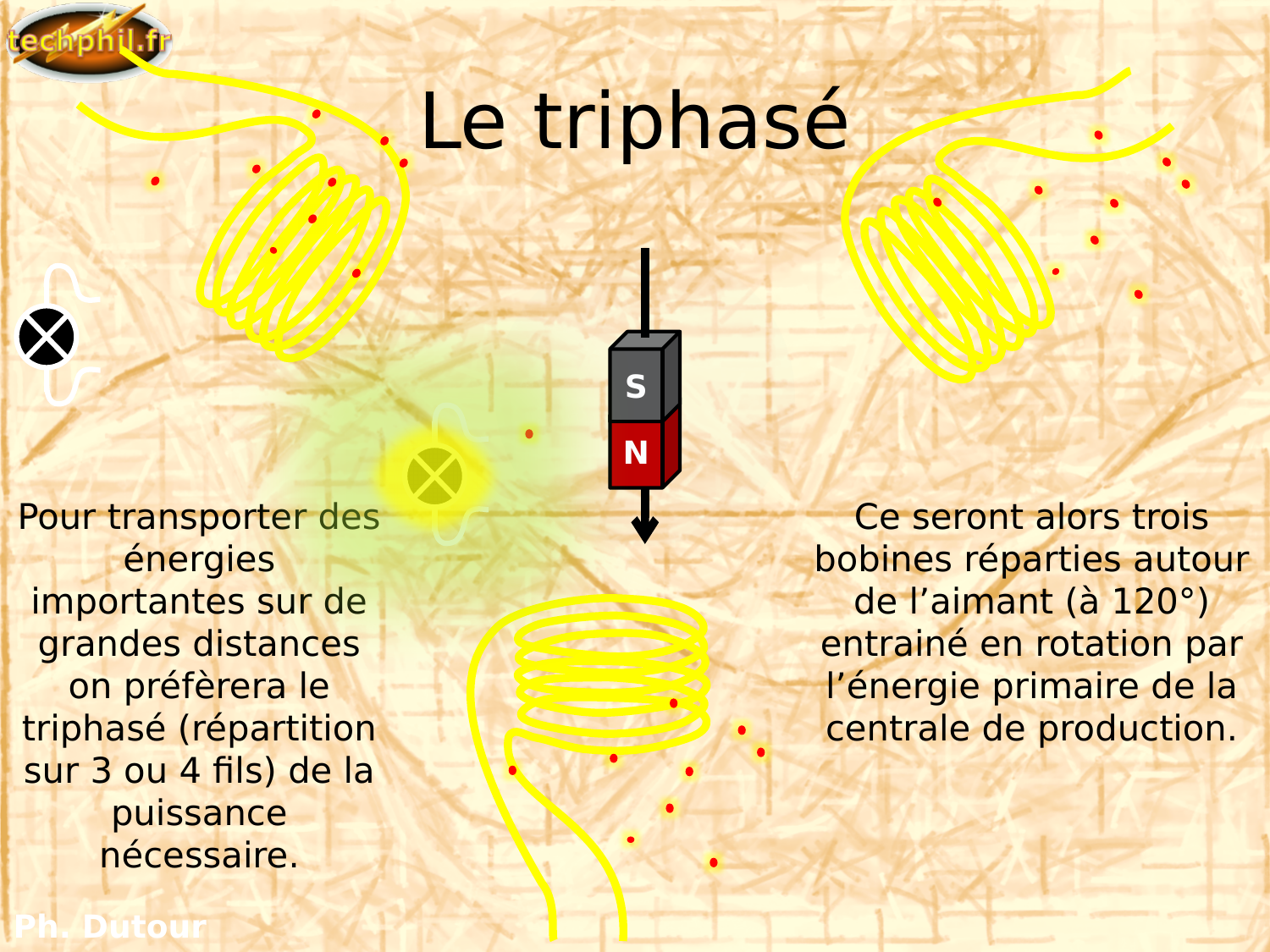

# Le triphasé

S
N

Pour transporter des énergies importantes sur de grandes distances on préfèrera le triphasé (répartition sur 3 ou 4 fils) de la puissance nécessaire.
Ce seront alors trois bobines réparties autour de l’aimant (à 120°) entrainé en rotation par l’énergie primaire de la centrale de production.